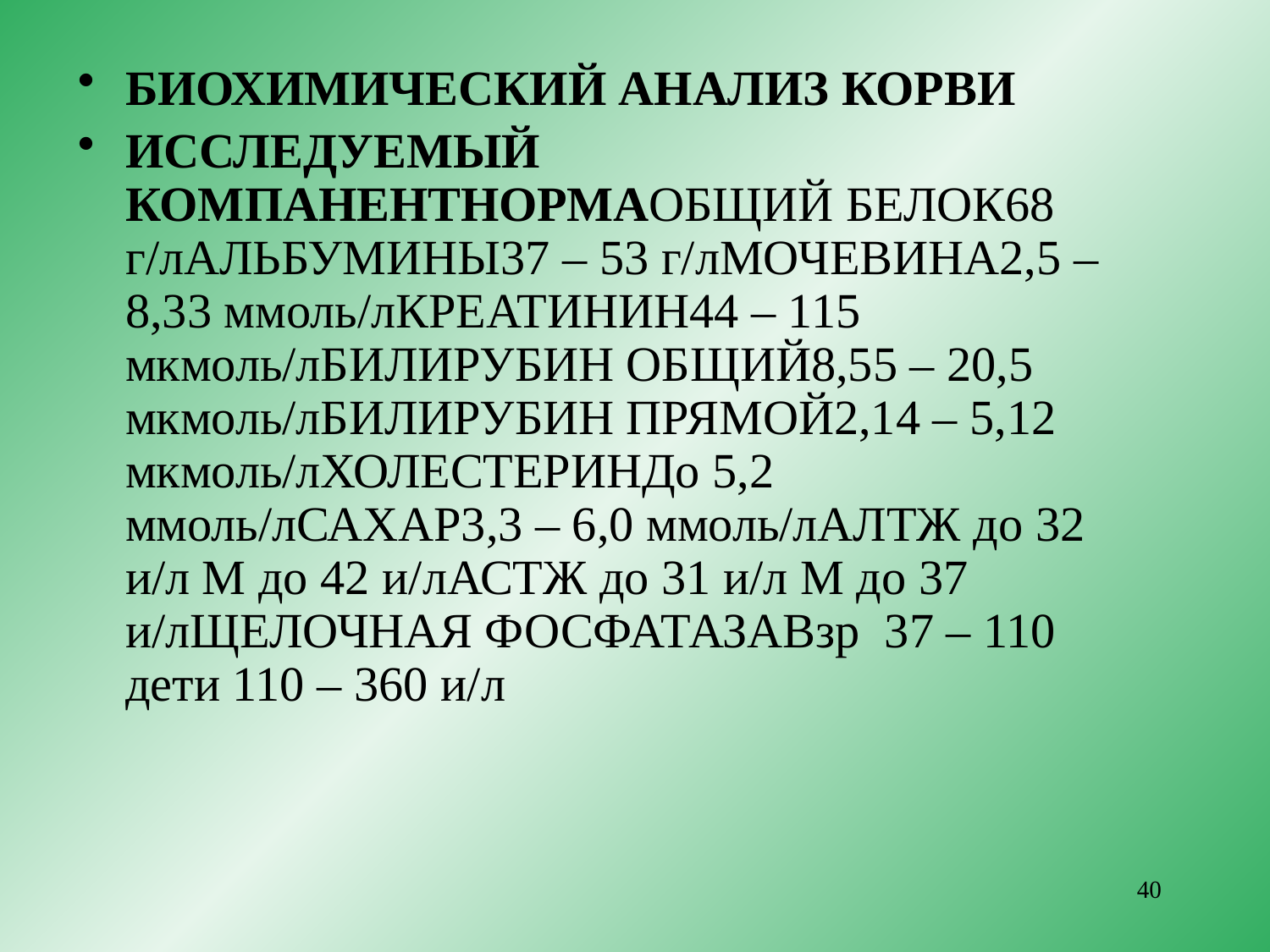

БИОХИМИЧЕСКИЙ АНАЛИЗ КОРВИ
ИССЛЕДУЕМЫЙ КОМПАНЕНТНОРМАОБЩИЙ БЕЛОК68 г/лАЛЬБУМИНЫ37 – 53 г/лМОЧЕВИНА2,5 – 8,33 ммоль/лКРЕАТИНИН44 – 115 мкмоль/лБИЛИРУБИН ОБЩИЙ8,55 – 20,5 мкмоль/лБИЛИРУБИН ПРЯМОЙ2,14 – 5,12 мкмоль/лХОЛЕСТЕРИНДо 5,2 ммоль/лСАХАР3,3 – 6,0 ммоль/лАЛТЖ до 32 и/л М до 42 и/лАСТЖ до 31 и/л М до 37 и/лЩЕЛОЧНАЯ ФОСФАТАЗАВзр  37 – 110 дети 110 – 360 и/л

40